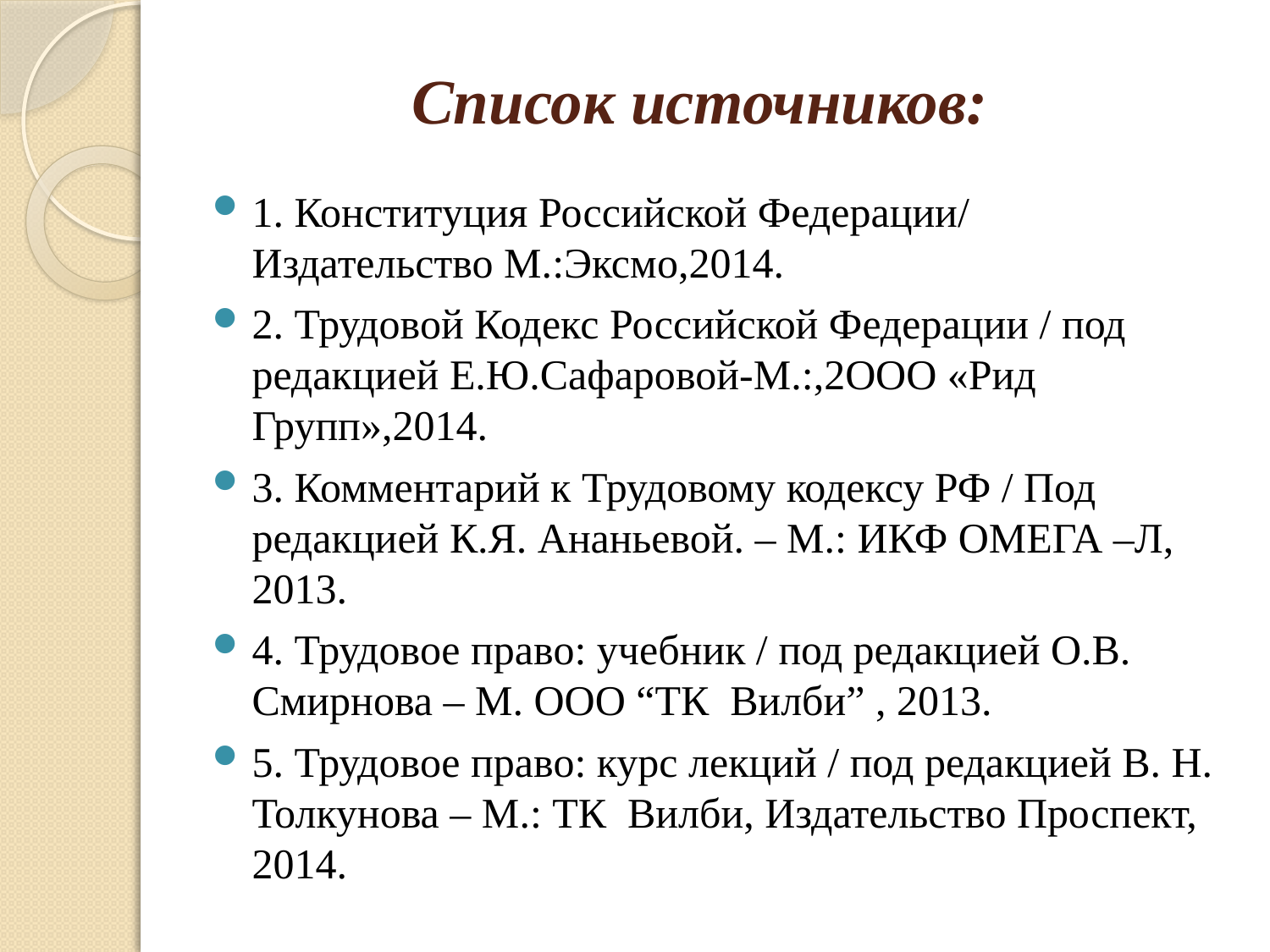

# Список источников:
1. Конституция Российской Федерации/ Издательство М.:Эксмо,2014.
2. Трудовой Кодекс Российской Федерации / под редакцией Е.Ю.Сафаровой-М.:,2ООО «Рид Групп»,2014.
3. Комментарий к Трудовому кодексу РФ / Под редакцией К.Я. Ананьевой. – М.: ИКФ ОМЕГА –Л, 2013.
4. Трудовое право: учебник / под редакцией О.В. Смирнова – М. ООО “ТК  Вилби” , 2013.
5. Трудовое право: курс лекций / под редакцией В. Н. Толкунова – М.: ТК  Вилби, Издательство Проспект, 2014.